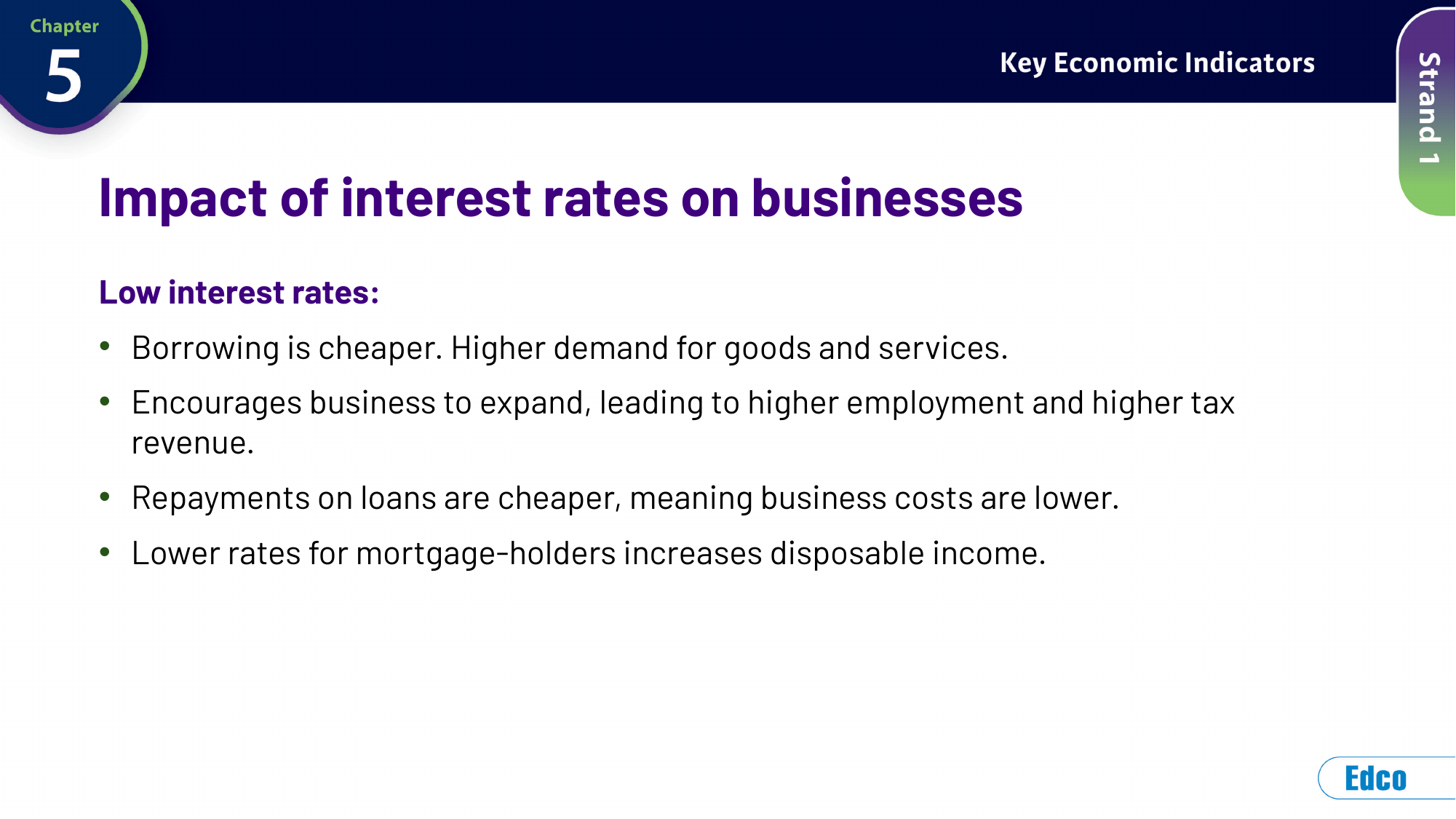

# Impact of interest rates on businesses
Low interest rates:
Borrowing is cheaper. Higher demand for goods and services.
Encourages business to expand, leading to higher employment and higher tax revenue.
Repayments on loans are cheaper, meaning business costs are lower.
Lower rates for mortgage-holders increases disposable income.